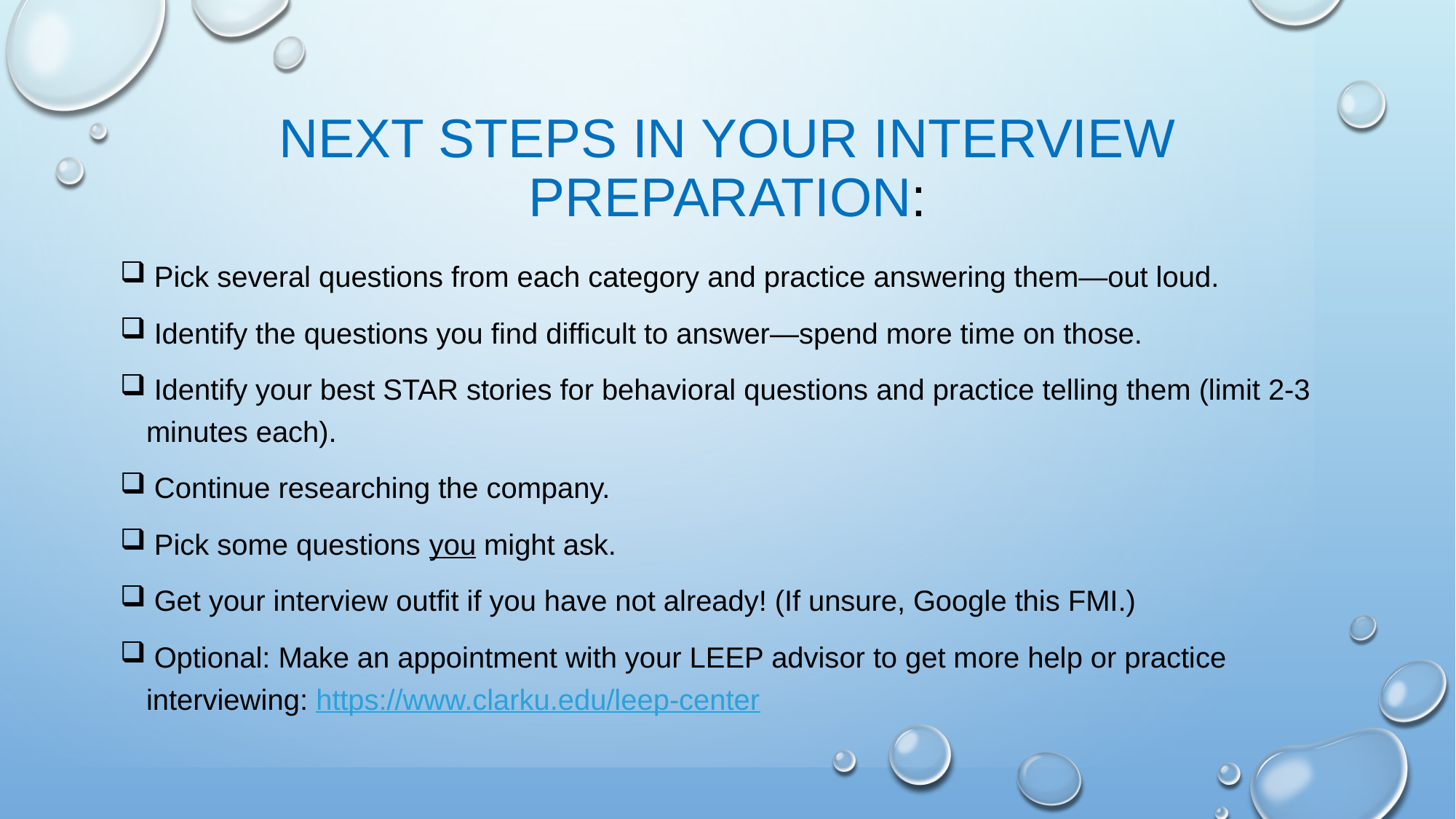

# NEXT STEPs in your INTERVIEW preparation:
 Pick several questions from each category and practice answering them—out loud.
 Identify the questions you find difficult to answer—spend more time on those.
 Identify your best STAR stories for behavioral questions and practice telling them (limit 2-3 minutes each).
 Continue researching the company.
 Pick some questions you might ask.
 Get your interview outfit if you have not already! (If unsure, Google this FMI.)
 Optional: Make an appointment with your LEEP advisor to get more help or practice interviewing: https://www.clarku.edu/leep-center